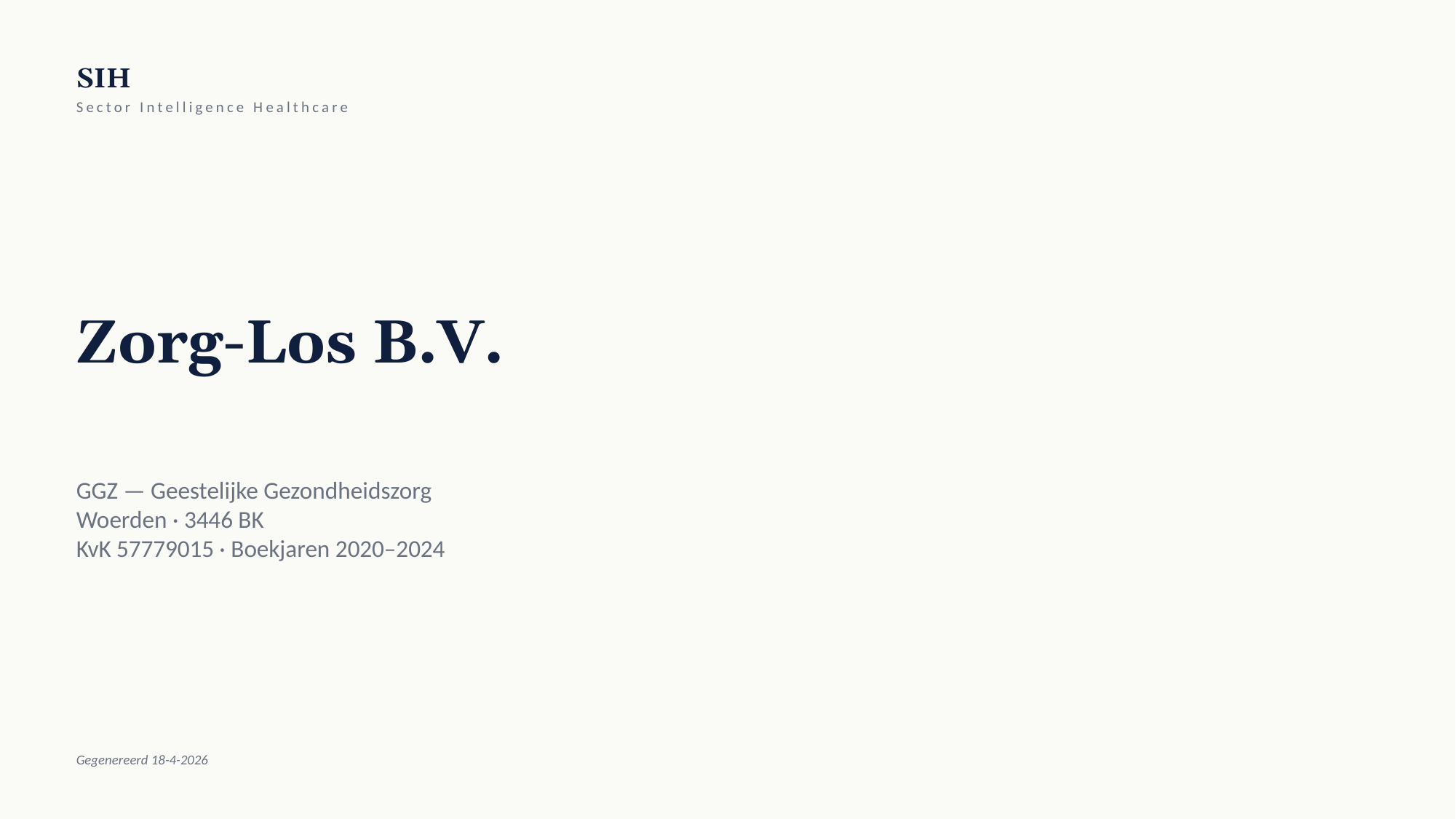

SIH
Sector Intelligence Healthcare
Zorg-Los B.V.
GGZ — Geestelijke Gezondheidszorg
Woerden · 3446 BK
KvK 57779015 · Boekjaren 2020–2024
Gegenereerd 18-4-2026